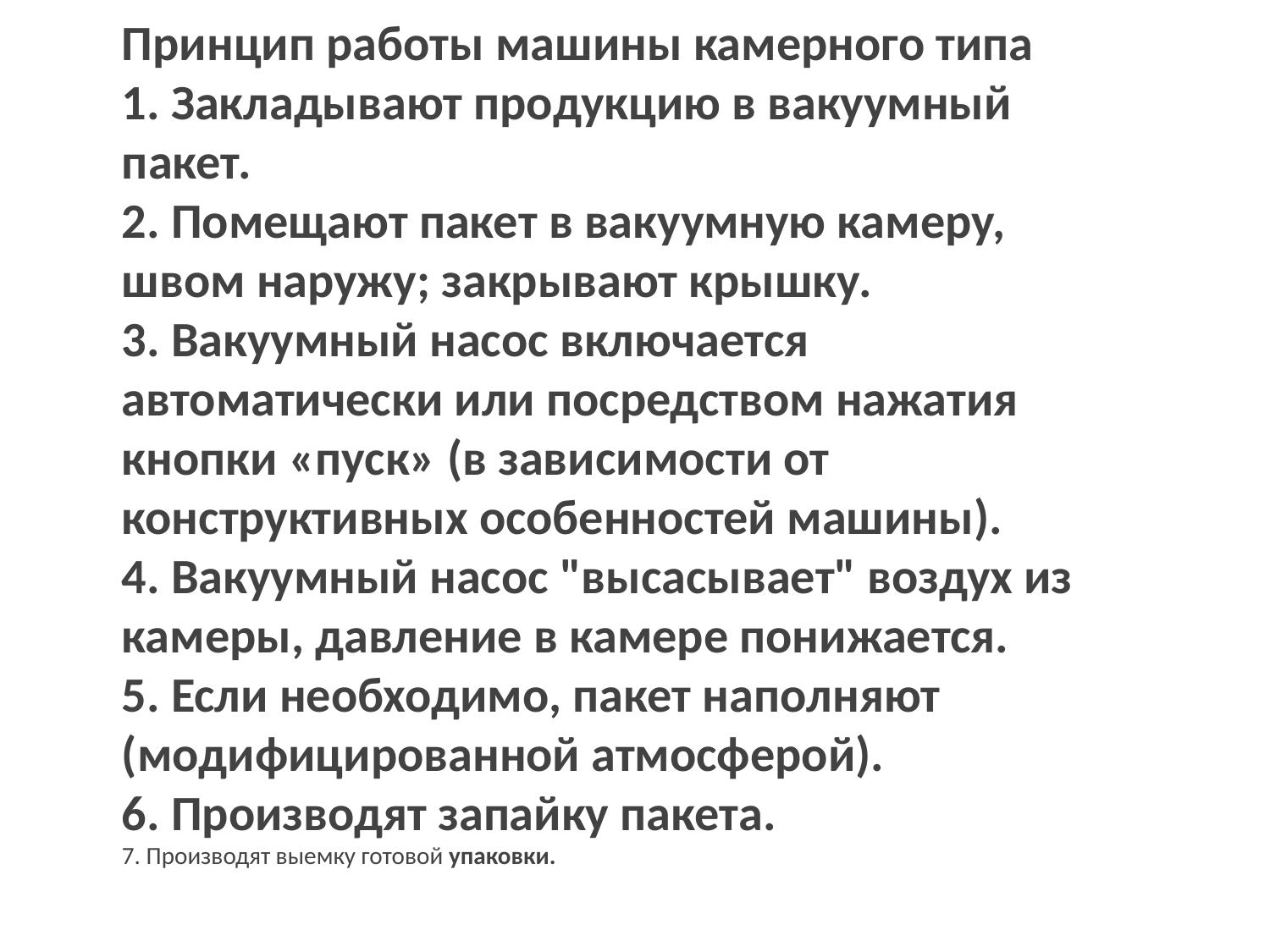

Принцип работы машины камерного типа
1. Закладывают продукцию в вакуумный пакет.
2. Помещают пакет в вакуумную камеру, швом наружу; закрывают крышку.
3. Вакуумный насос включается автоматически или посредством нажатия кнопки «пуск» (в зависимости от конструктивных особенностей машины).
4. Вакуумный насос "высасывает" воздух из камеры, давление в камере понижается.
5. Если необходимо, пакет наполняют (модифицированной атмосферой).
6. Производят запайку пакета.
7. Производят выемку готовой упаковки.

#